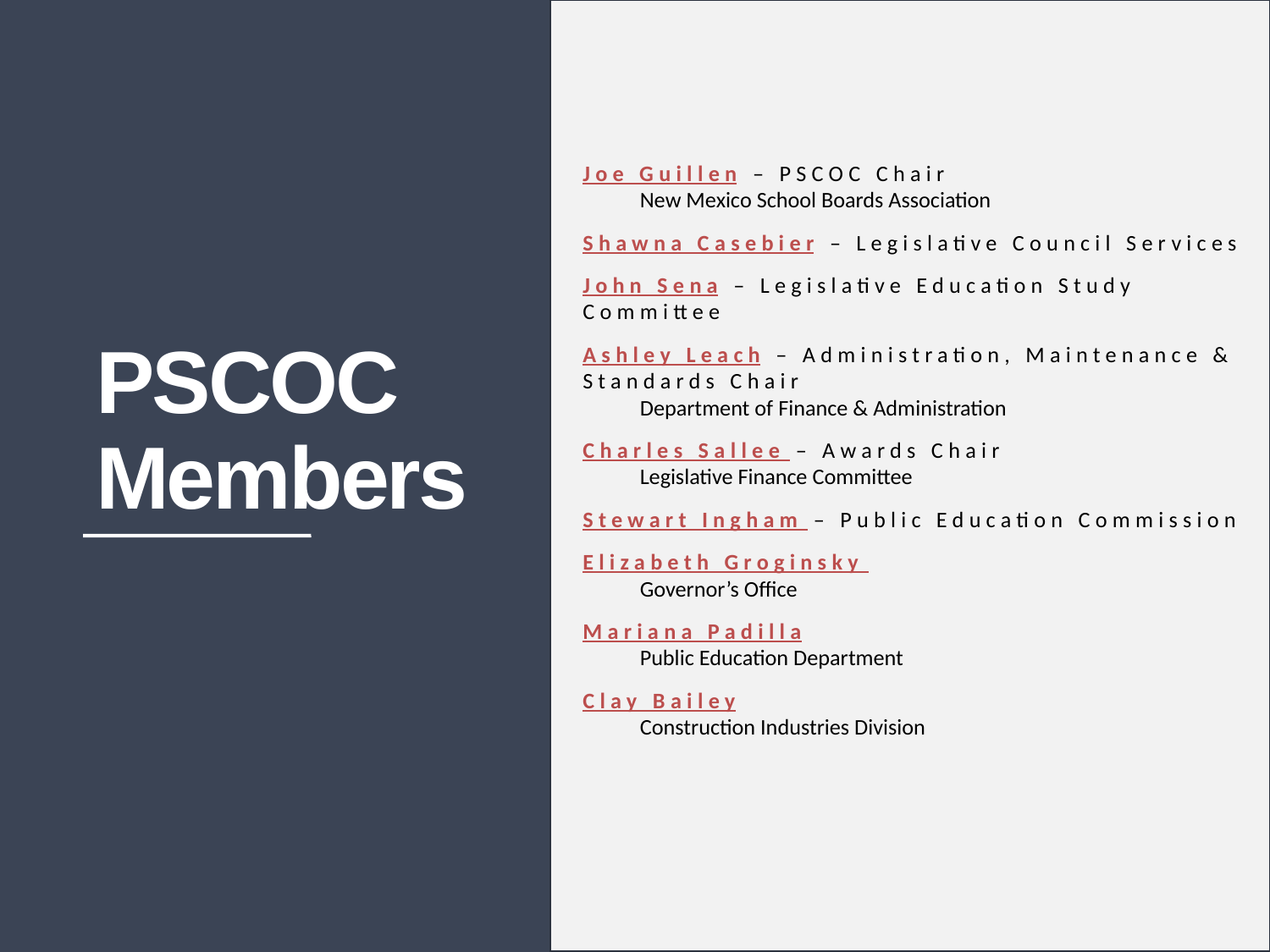

Joe Guillen – PSCOC Chair
New Mexico School Boards Association
Shawna Casebier – Legislative Council Services
John Sena – Legislative Education Study Committee
Ashley Leach – Administration, Maintenance & Standards Chair
Department of Finance & Administration
Charles Sallee – Awards Chair
Legislative Finance Committee
Stewart Ingham – Public Education Commission
Elizabeth Groginsky
Governor’s Office
Mariana Padilla
Public Education Department
Clay Bailey
Construction Industries Division
# PSCOC Members